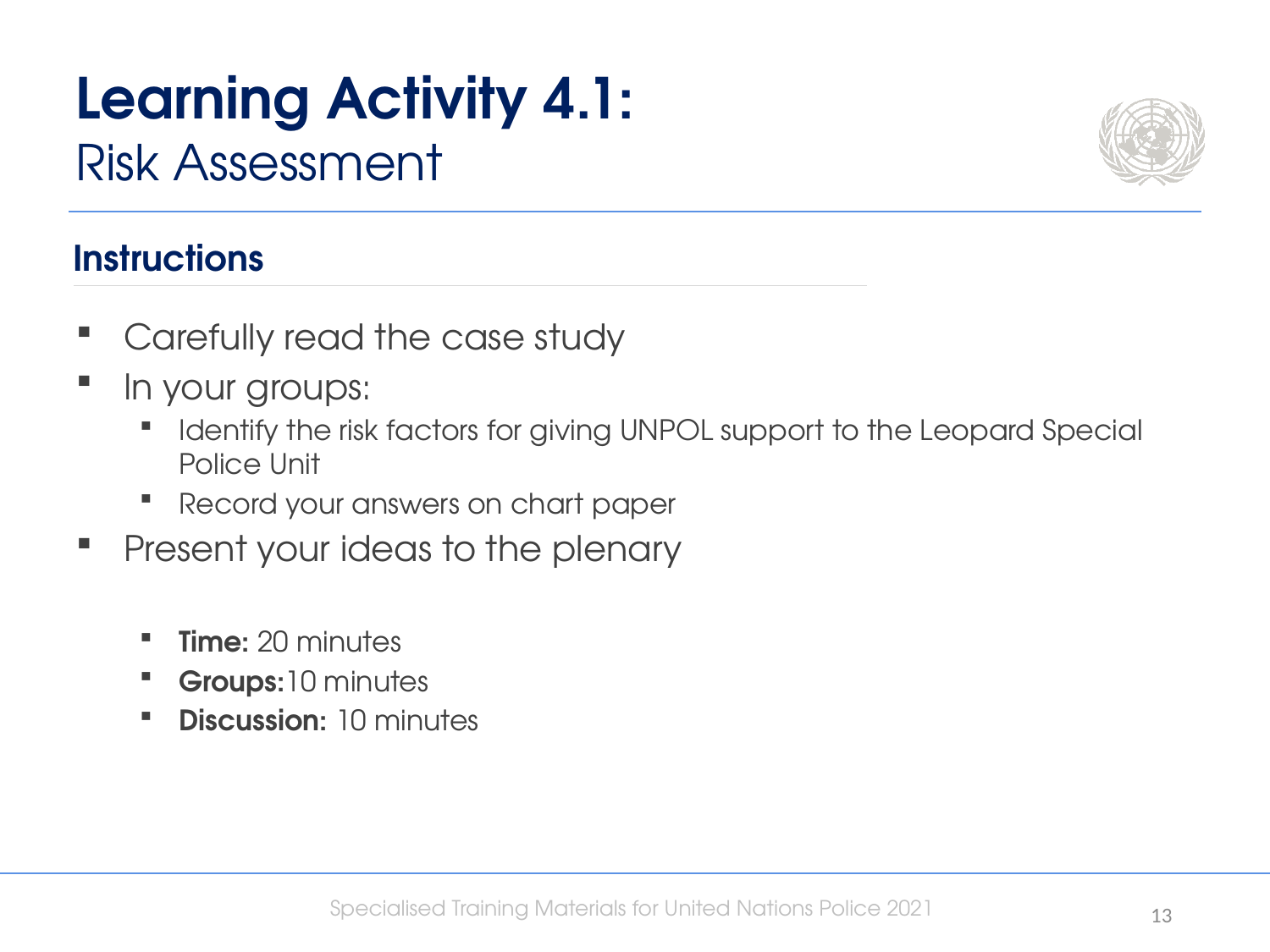

# Learning Activity 4.1: Risk Assessment
Instructions
Carefully read the case study
In your groups:
Identify the risk factors for giving UNPOL support to the Leopard Special Police Unit
Record your answers on chart paper
Present your ideas to the plenary

Time: 20 minutes
Groups:10 minutes
Discussion: 10 minutes

13